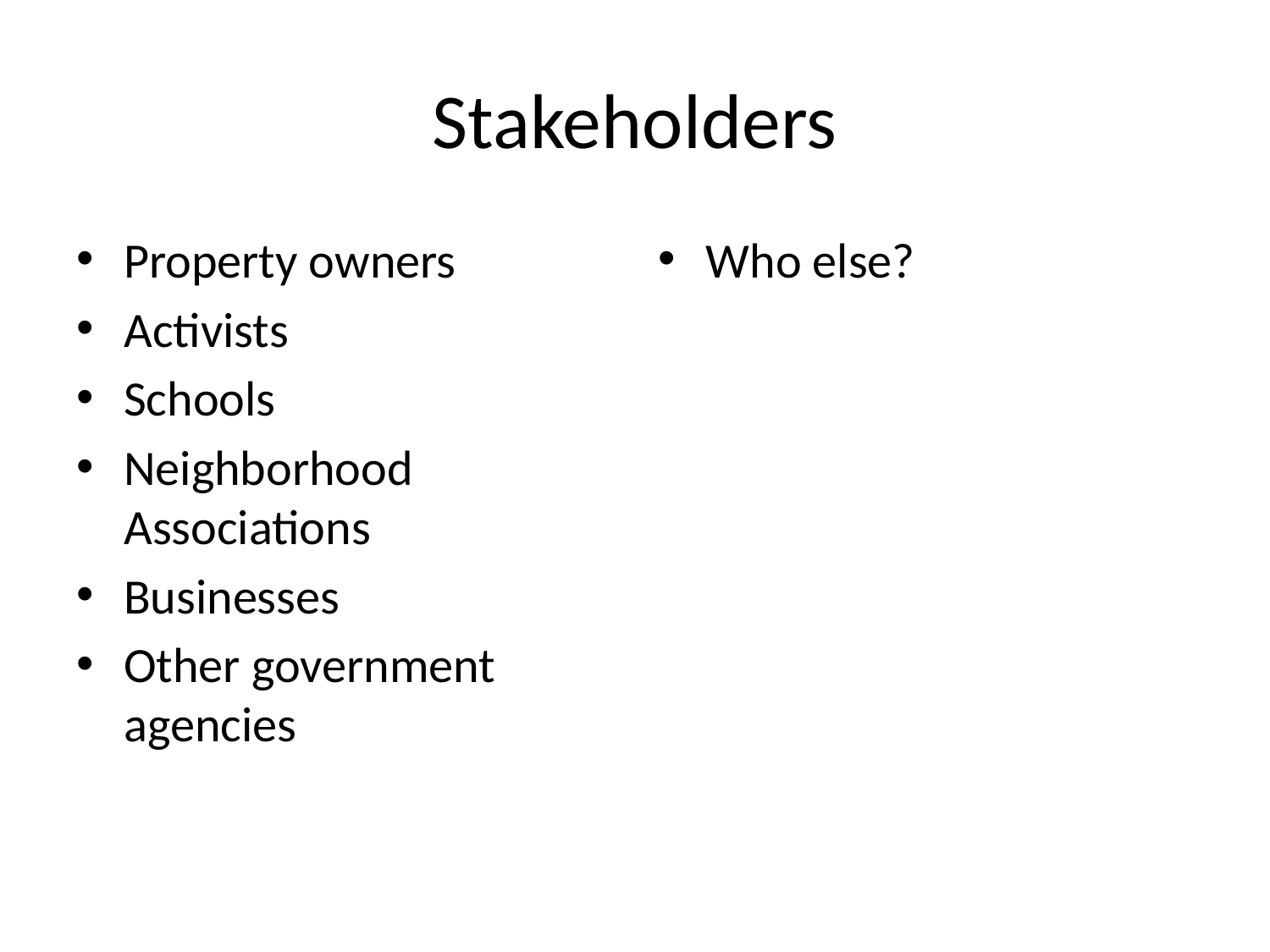

# Stakeholders
Property owners
Activists
Schools
Neighborhood Associations
Businesses
Other government agencies
Who else?